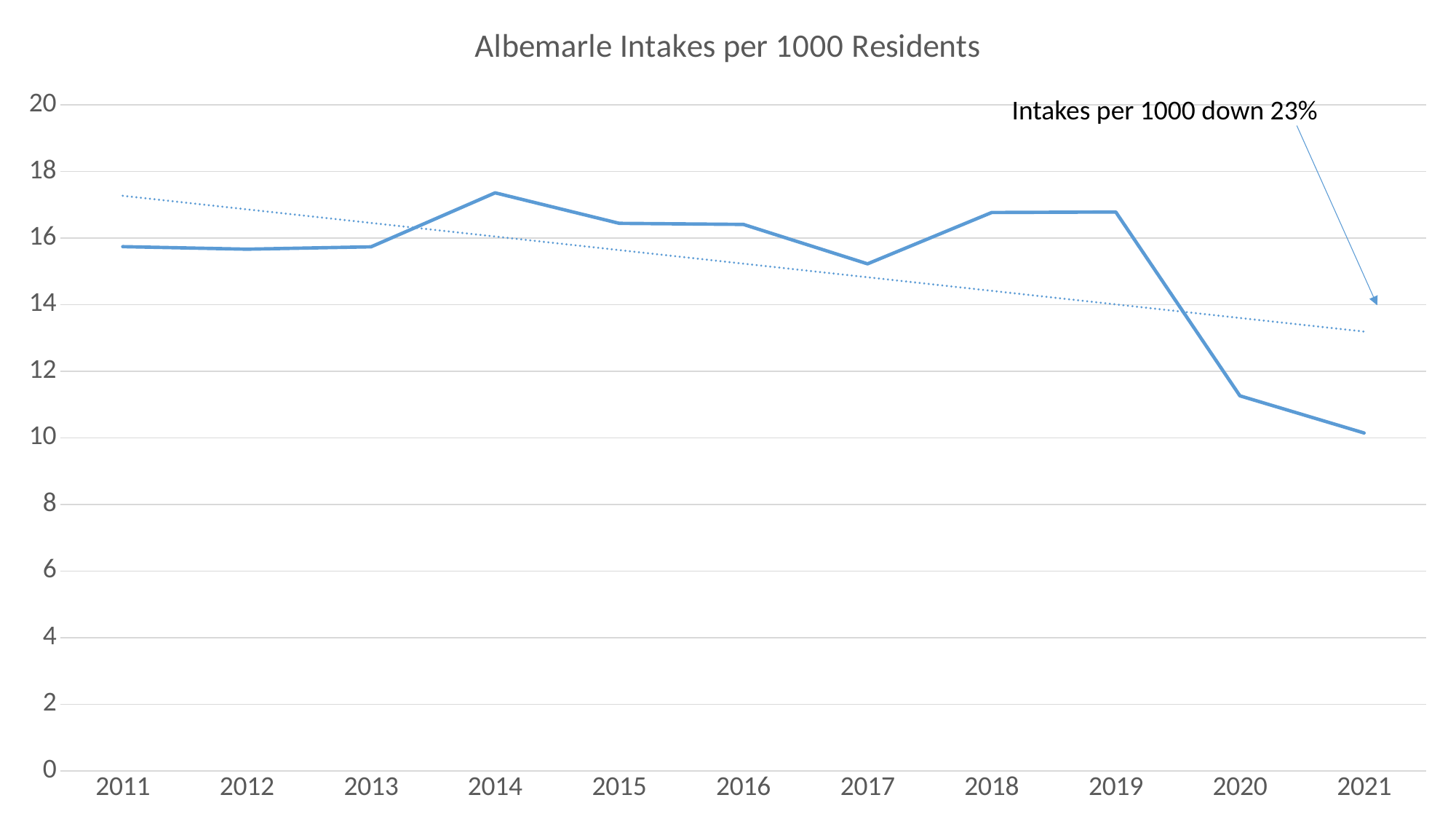

### Chart: Albemarle Intakes per 1000 Residents

| Category | Albemarle Intakes per 1000 |
|---|---|
| 2011 | 15.742941533320735 |
| 2012 | 15.667328436885702 |
| 2013 | 15.737864077669903 |
| 2014 | 17.359223300970875 |
| 2015 | 16.442295866720904 |
| 2016 | 16.411235240180392 |
| 2017 | 15.227200980483186 |
| 2018 | 16.76815246785261 |
| 2019 | 16.784048294155312 |
| 2020 | 11.263846256506072 |
| 2021 | 10.146650812524772 |
Intakes per 1000 down 23%